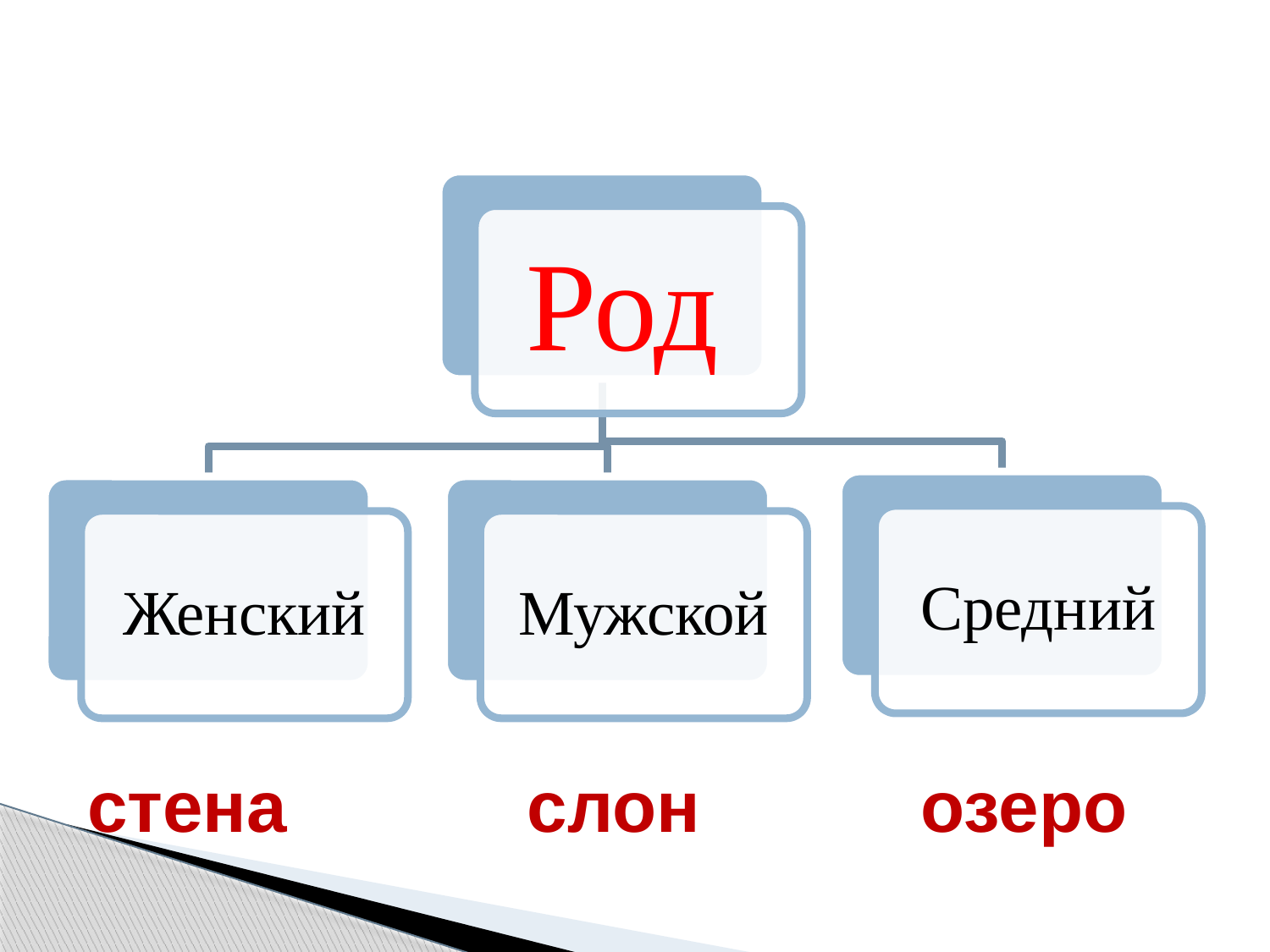

Род
Женский
Мужской
Средний
# стена            слон           озеро